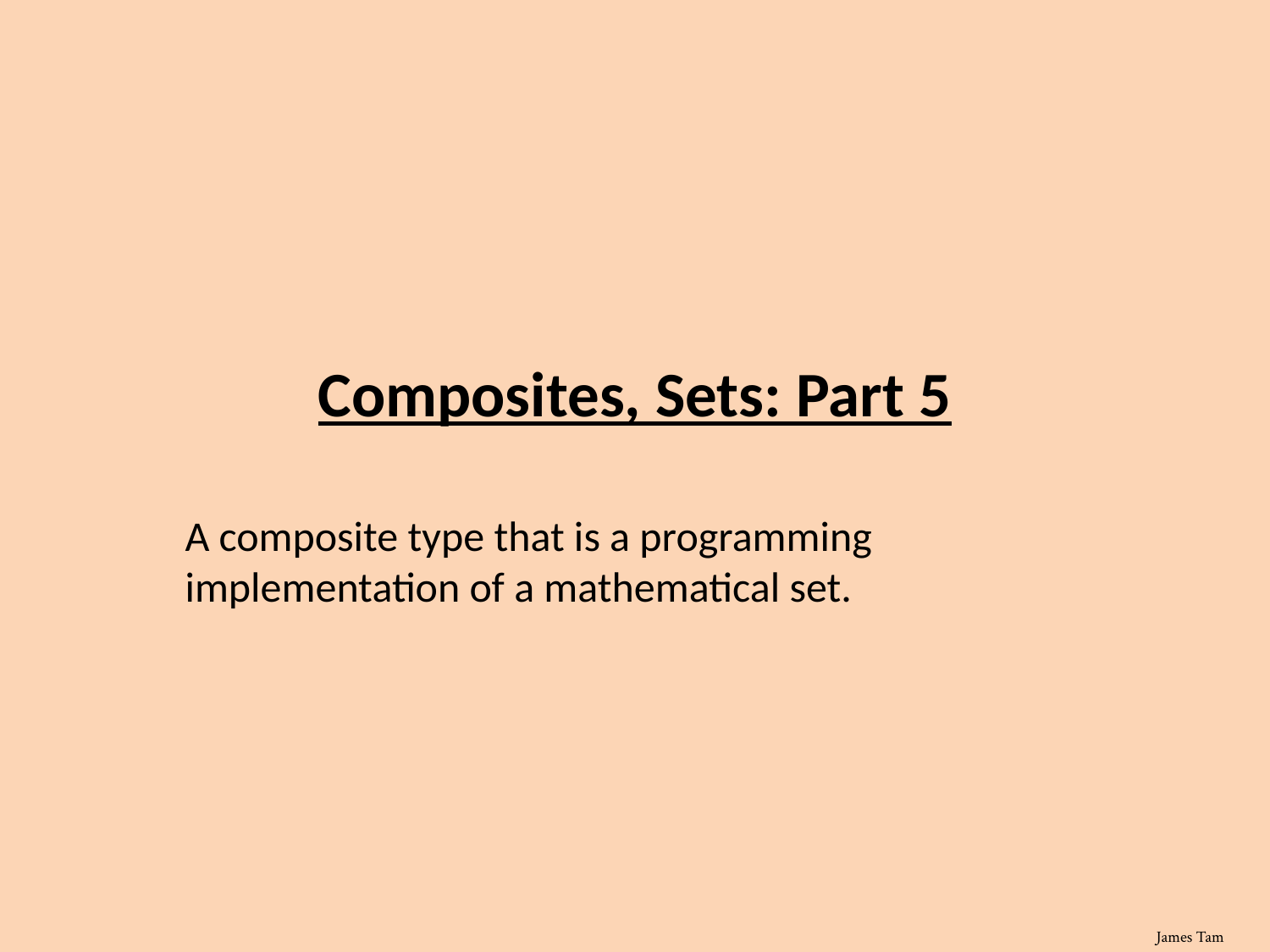

# Composites, Sets: Part 5
A composite type that is a programming implementation of a mathematical set.